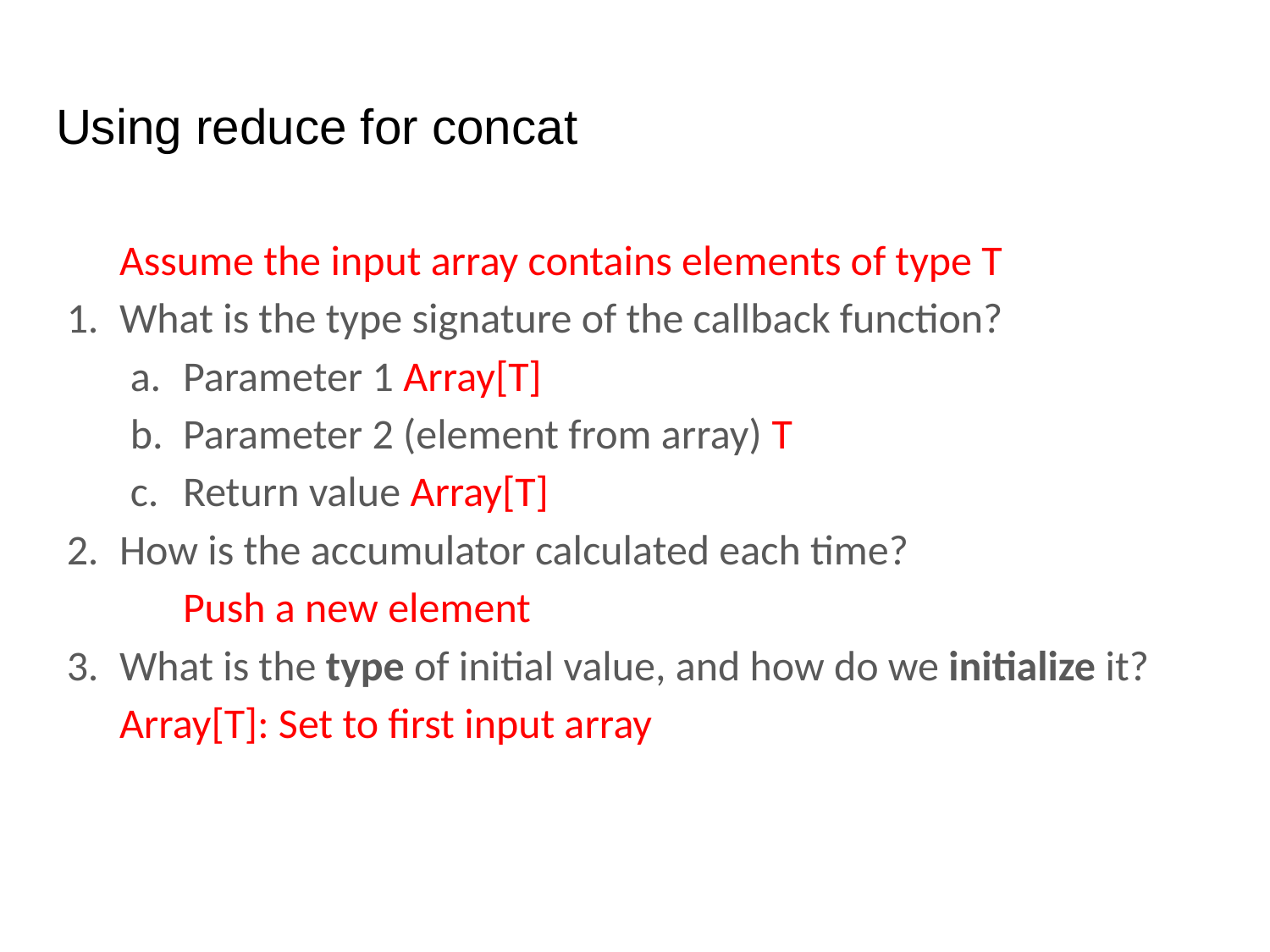

# Using reduce for concat
Assume the input array contains elements of type T
What is the type signature of the callback function?
Parameter 1 Array[T]
Parameter 2 (element from array) T
Return value Array[T]
How is the accumulator calculated each time?
Push a new element
What is the type of initial value, and how do we initialize it?
Array[T]: Set to first input array